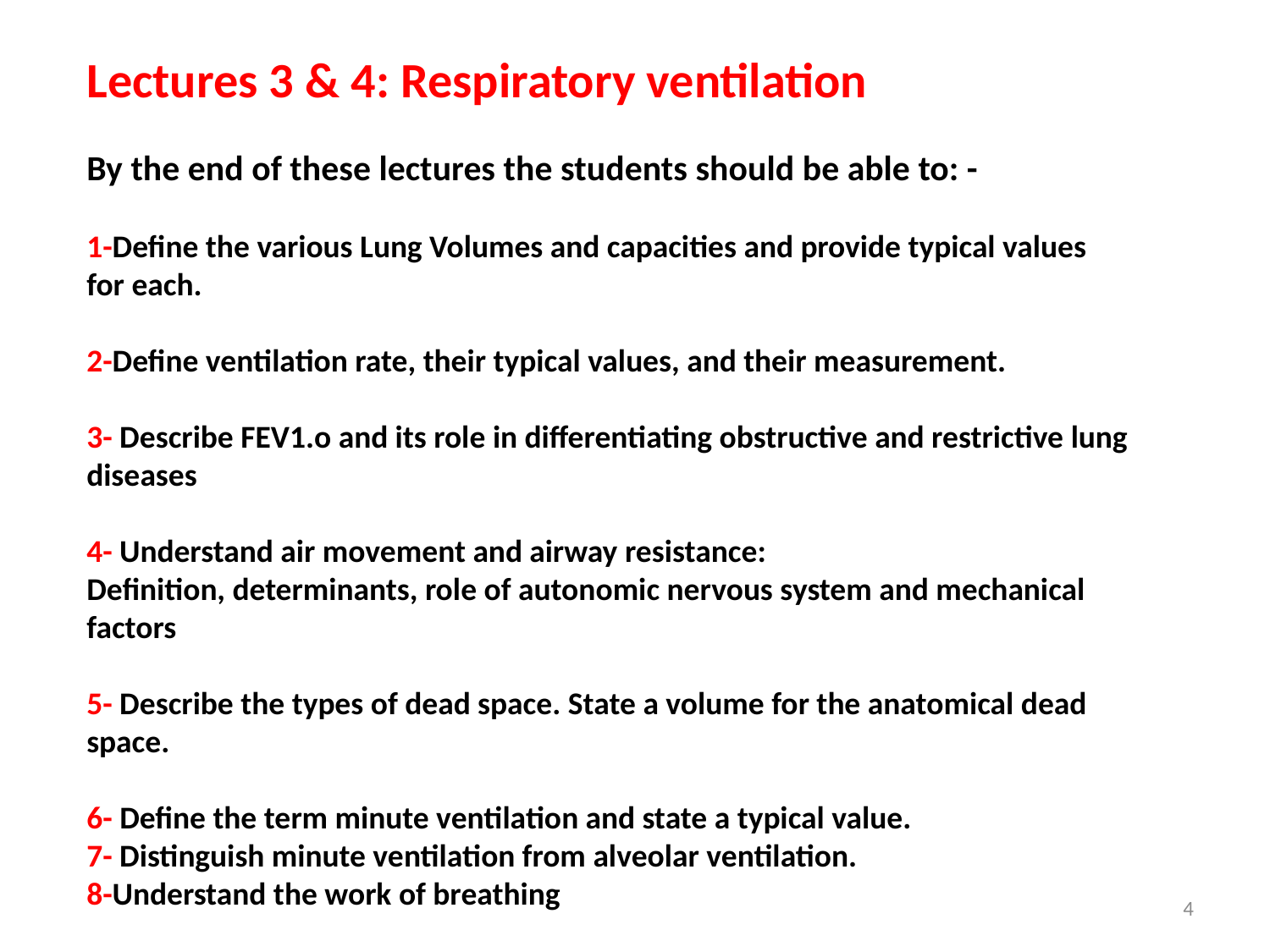

Lectures 3 & 4: Respiratory ventilation

By the end of these lectures the students should be able to: -

1-Define the various Lung Volumes and capacities and provide typical values for each.

2-Define ventilation rate, their typical values, and their measurement.

3- Describe FEV1.o and its role in differentiating obstructive and restrictive lung diseases

4- Understand air movement and airway resistance:
Definition, determinants, role of autonomic nervous system and mechanical factors

5- Describe the types of dead space. State a volume for the anatomical dead space.

6- Define the term minute ventilation and state a typical value.
7- Distinguish minute ventilation from alveolar ventilation.
8-Understand the work of breathing
4